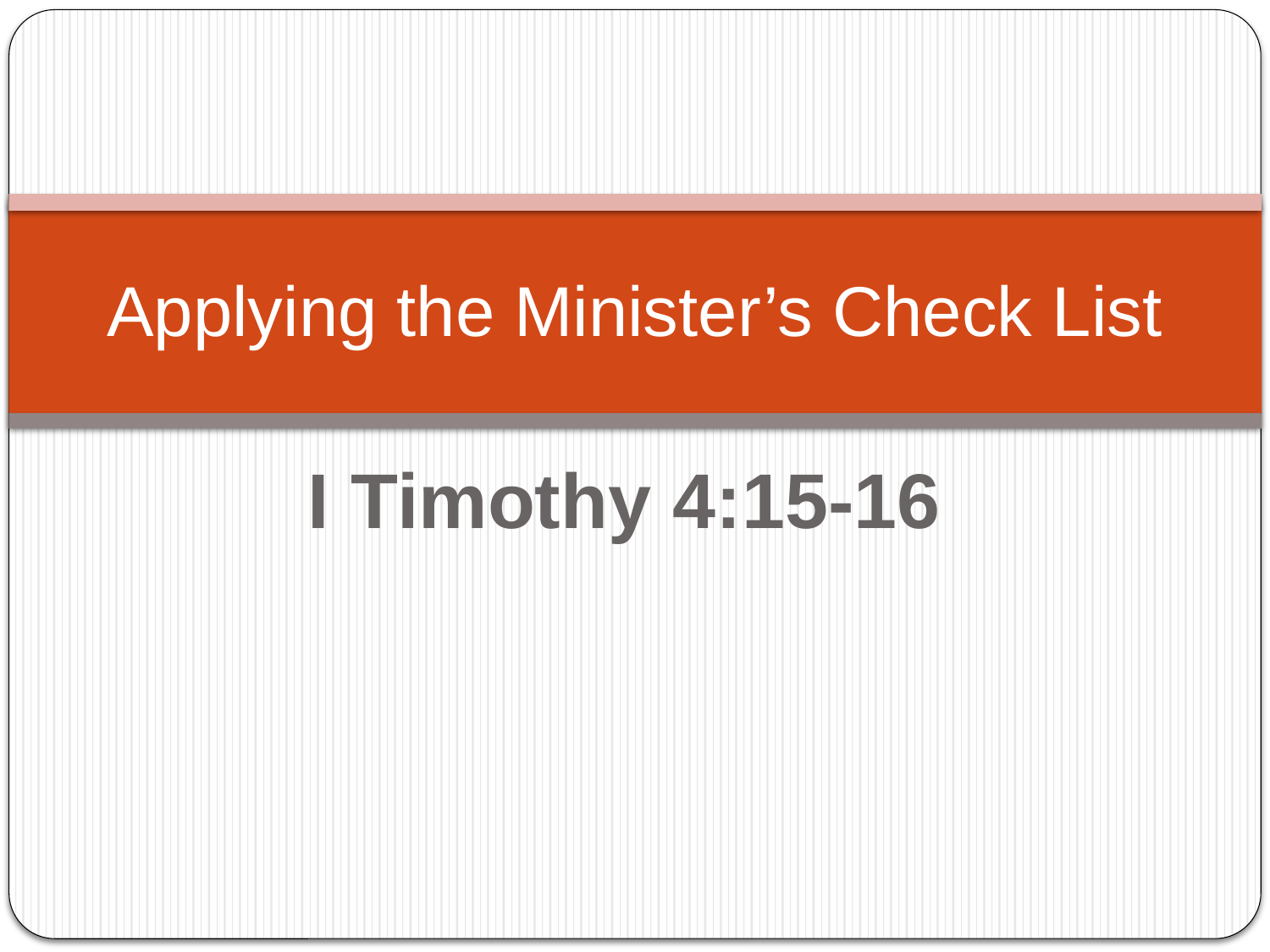

# Applying the Minister’s Check List
I Timothy 4:15-16